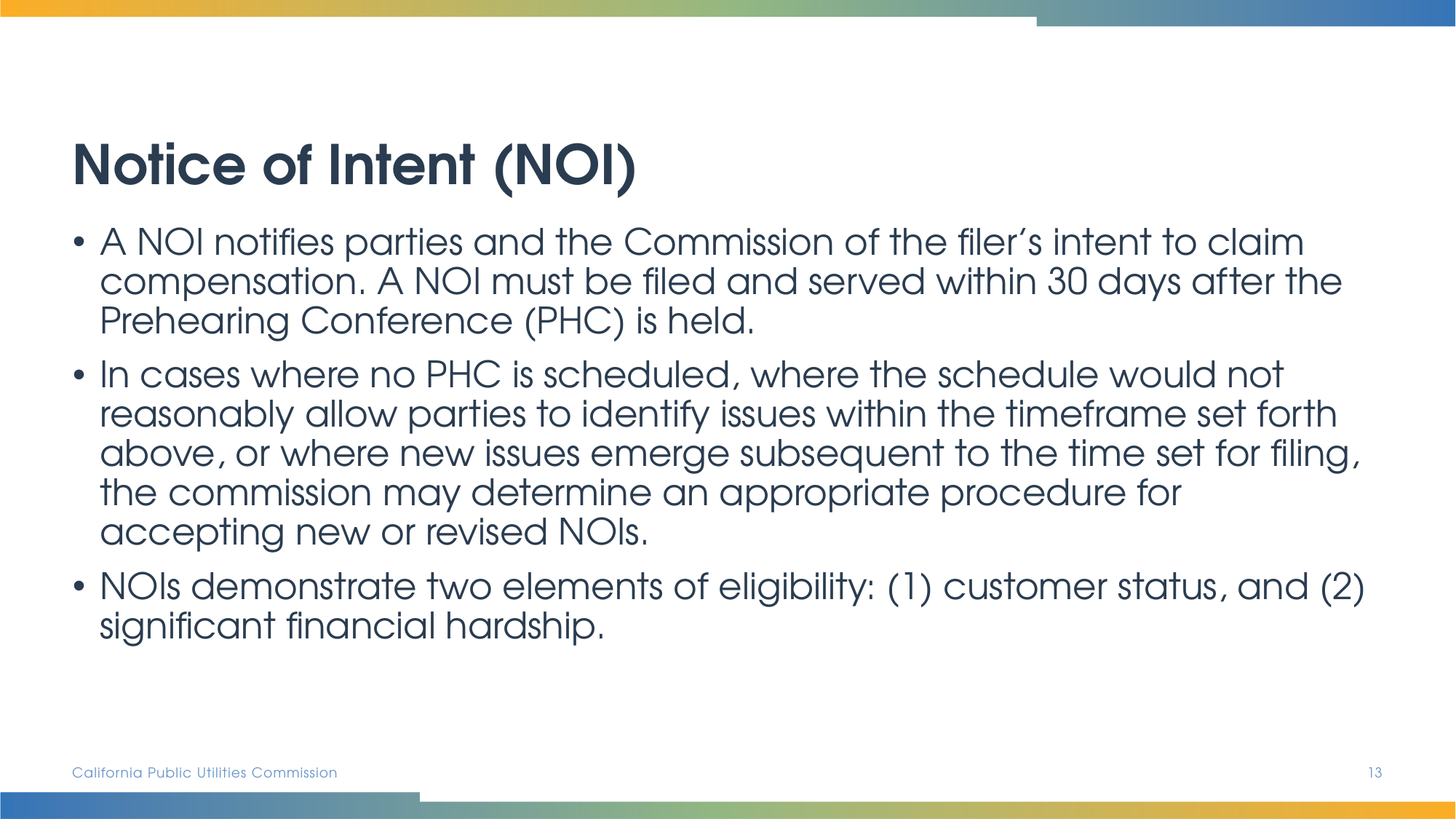

# Notice of Intent (NOI)
A NOI notifies parties and the Commission of the filer’s intent to claim compensation. A NOI must be filed and served within 30 days after the Prehearing Conference (PHC) is held.
In cases where no PHC is scheduled, where the schedule would not reasonably allow parties to identify issues within the timeframe set forth above, or where new issues emerge subsequent to the time set for filing, the commission may determine an appropriate procedure for accepting new or revised NOIs.
NOIs demonstrate two elements of eligibility: (1) customer status, and (2) significant financial hardship.

13